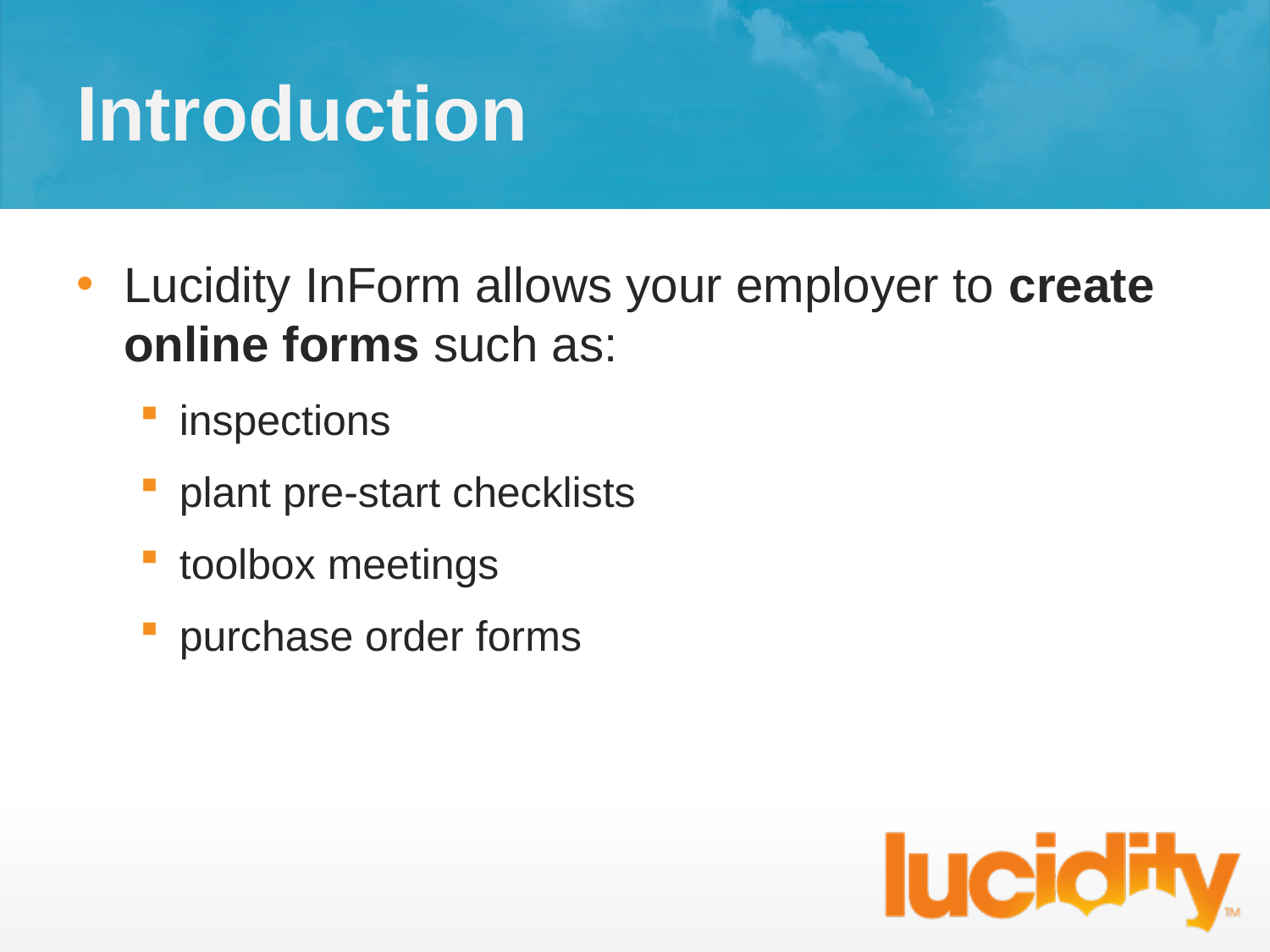

# Introduction
Lucidity InForm allows your employer to create online forms such as:
inspections
plant pre-start checklists
toolbox meetings
purchase order forms